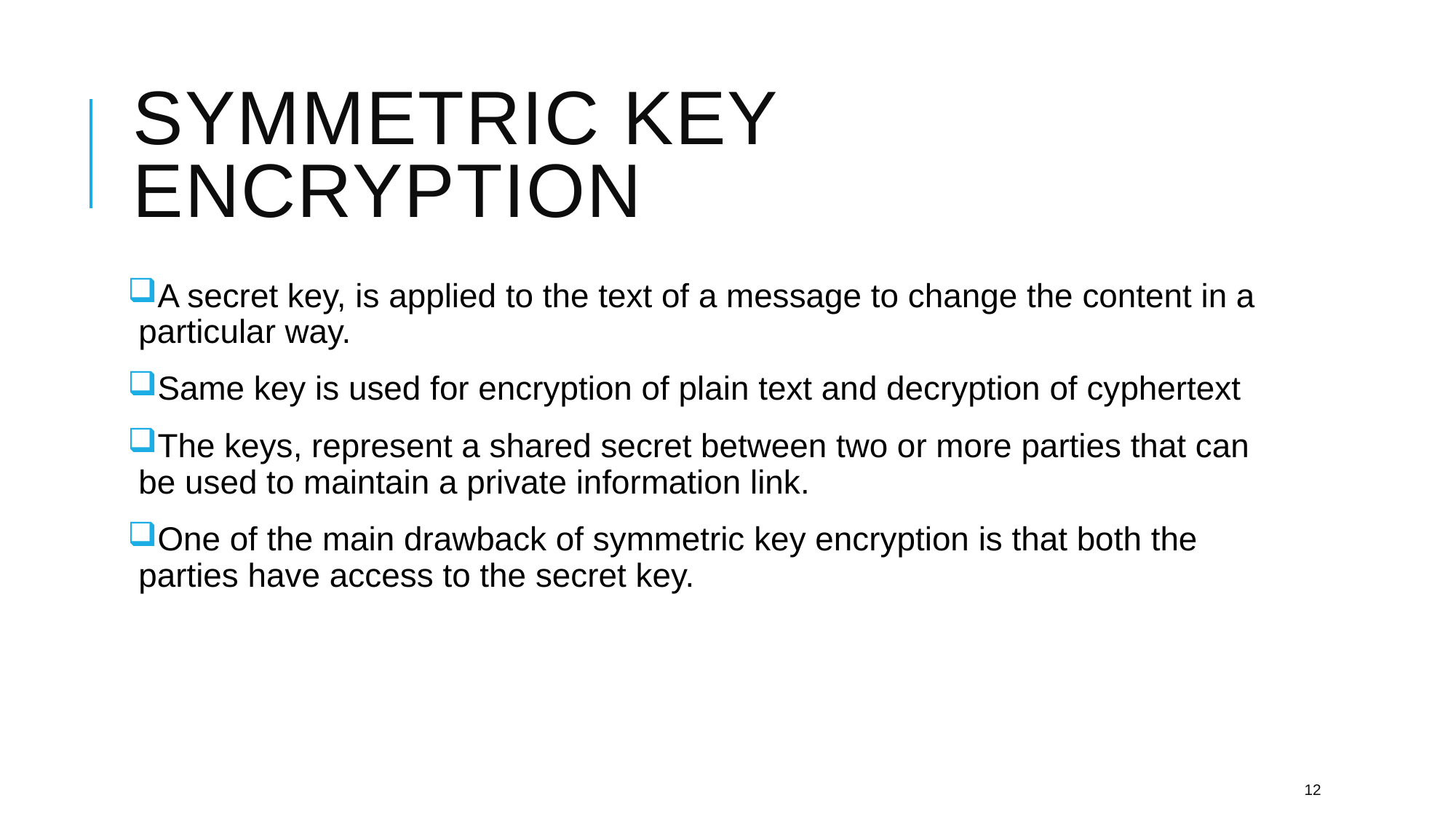

# SYMMETRIC KEY ENCRYPTION
A secret key, is applied to the text of a message to change the content in a particular way.
Same key is used for encryption of plain text and decryption of cyphertext
The keys, represent a shared secret between two or more parties that can be used to maintain a private information link.
One of the main drawback of symmetric key encryption is that both the parties have access to the secret key.

12